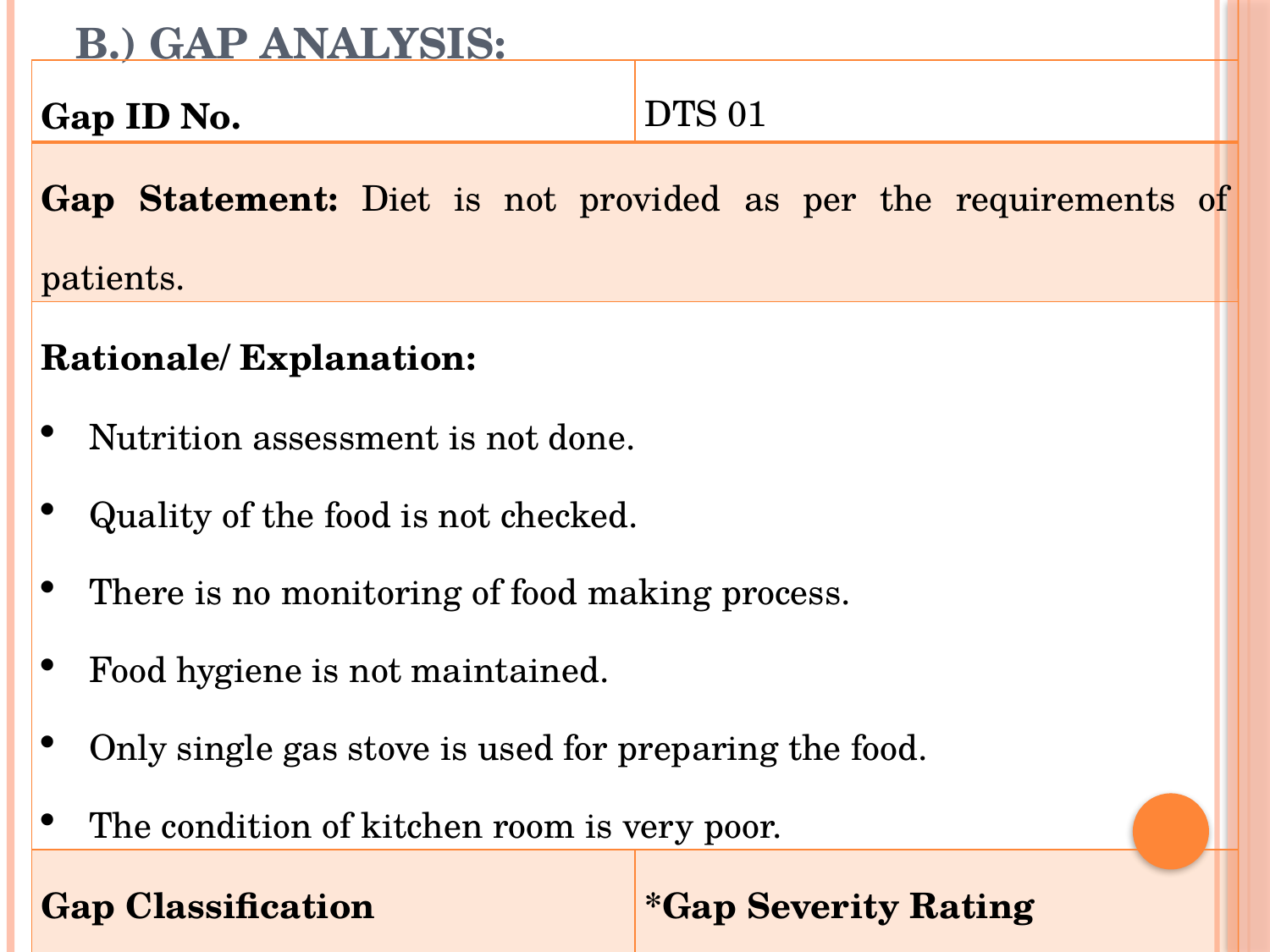

# B.) Gap Analysis:
| Gap ID No. | DTS 01 |
| --- | --- |
| Gap Statement: Diet is not provided as per the requirements of patients. |  |
| Rationale/ Explanation: Nutrition assessment is not done. Quality of the food is not checked. There is no monitoring of food making process. Food hygiene is not maintained. Only single gas stove is used for preparing the food. The condition of kitchen room is very poor. |  |
| Gap Classification Process | \*Gap Severity Rating Medium |
| Gap Reference | IPHS (8) |
| Supporting Annexure | Photograph |